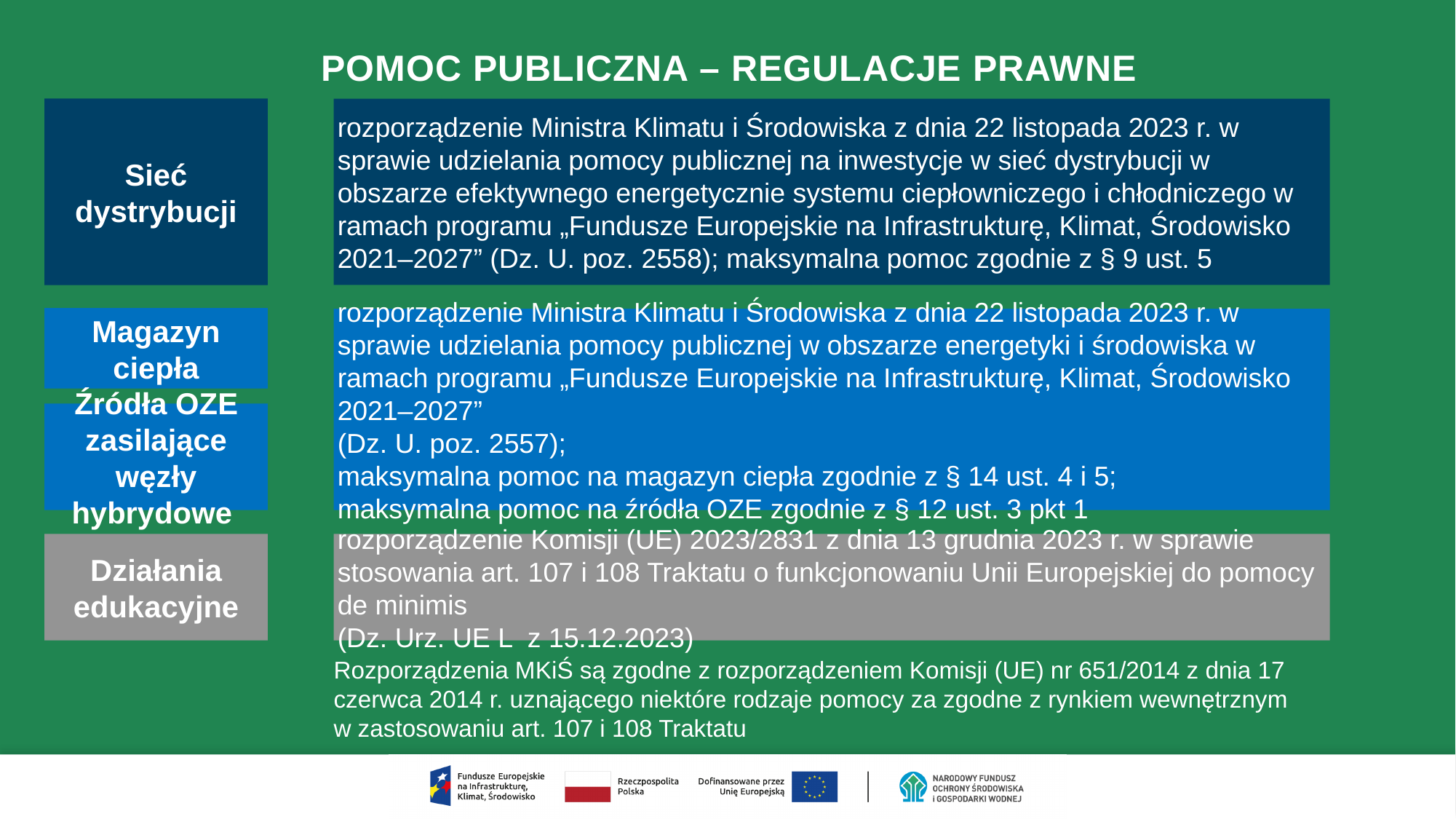

Pomoc publiczna – REGULACJE PRAWNE
Sieć dystrybucji
rozporządzenie Ministra Klimatu i Środowiska z dnia 22 listopada 2023 r. w sprawie udzielania pomocy publicznej na inwestycje w sieć dystrybucji w obszarze efektywnego energetycznie systemu ciepłowniczego i chłodniczego w ramach programu „Fundusze Europejskie na Infrastrukturę, Klimat, Środowisko 2021–2027” (Dz. U. poz. 2558); maksymalna pomoc zgodnie z § 9 ust. 5
Magazyn ciepła
rozporządzenie Ministra Klimatu i Środowiska z dnia 22 listopada 2023 r. w sprawie udzielania pomocy publicznej w obszarze energetyki i środowiska w ramach programu „Fundusze Europejskie na Infrastrukturę, Klimat, Środowisko 2021–2027”
(Dz. U. poz. 2557);
maksymalna pomoc na magazyn ciepła zgodnie z § 14 ust. 4 i 5;
maksymalna pomoc na źródła OZE zgodnie z § 12 ust. 3 pkt 1
Źródła OZE zasilające węzły hybrydowe
Działania edukacyjne
rozporządzenie Komisji (UE) 2023/2831 z dnia 13 grudnia 2023 r. w sprawie stosowania art. 107 i 108 Traktatu o funkcjonowaniu Unii Europejskiej do pomocy de minimis
(Dz. Urz. UE L  z 15.12.2023)
Rozporządzenia MKiŚ są zgodne z rozporządzeniem Komisji (UE) nr 651/2014 z dnia 17 czerwca 2014 r. uznającego niektóre rodzaje pomocy za zgodne z rynkiem wewnętrznym w zastosowaniu art. 107 i 108 Traktatu